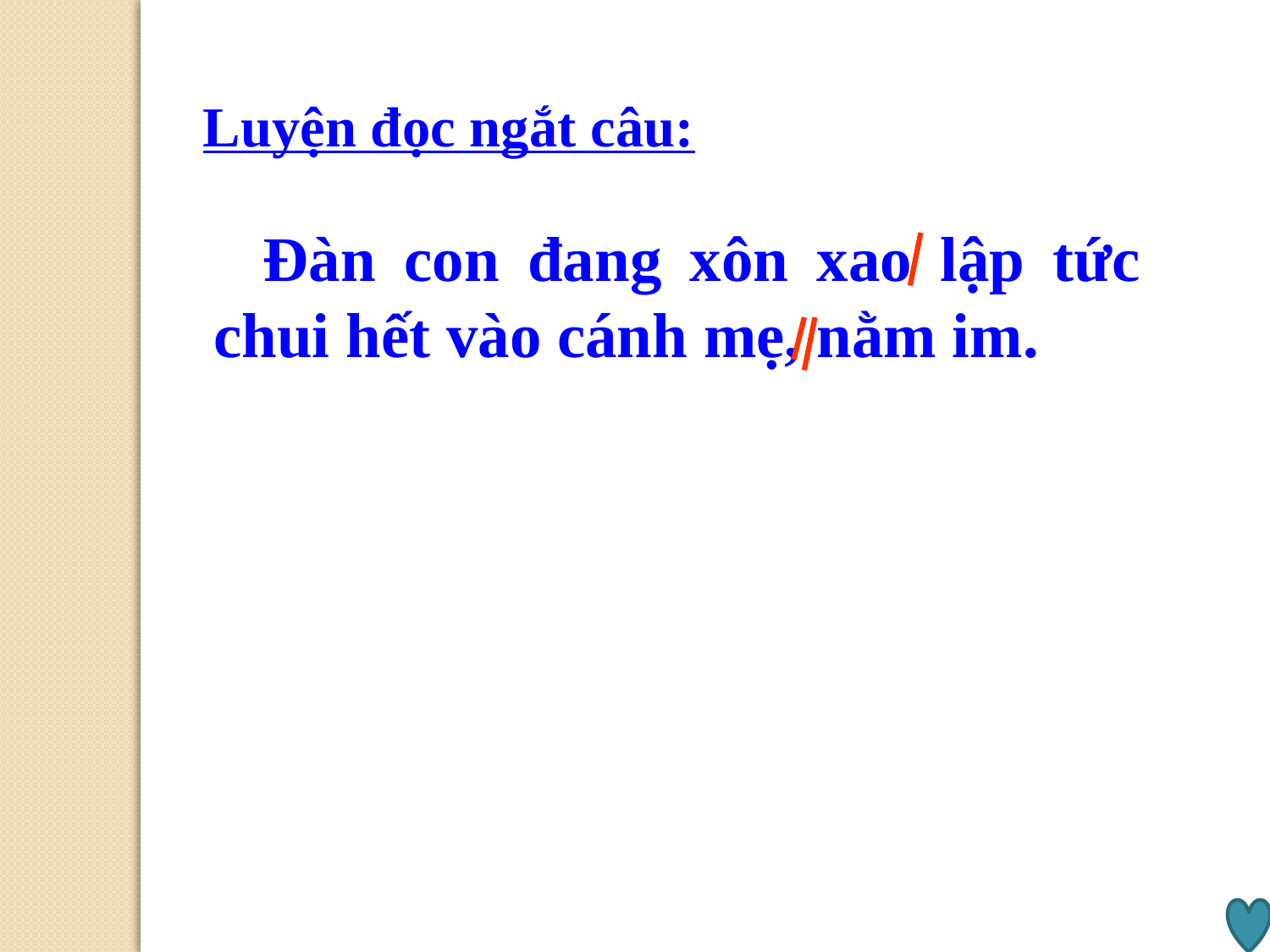

Luyện đọc ngắt câu:
  Đàn con đang xôn xao lập tức chui hết vào cánh mẹ, nằm im.